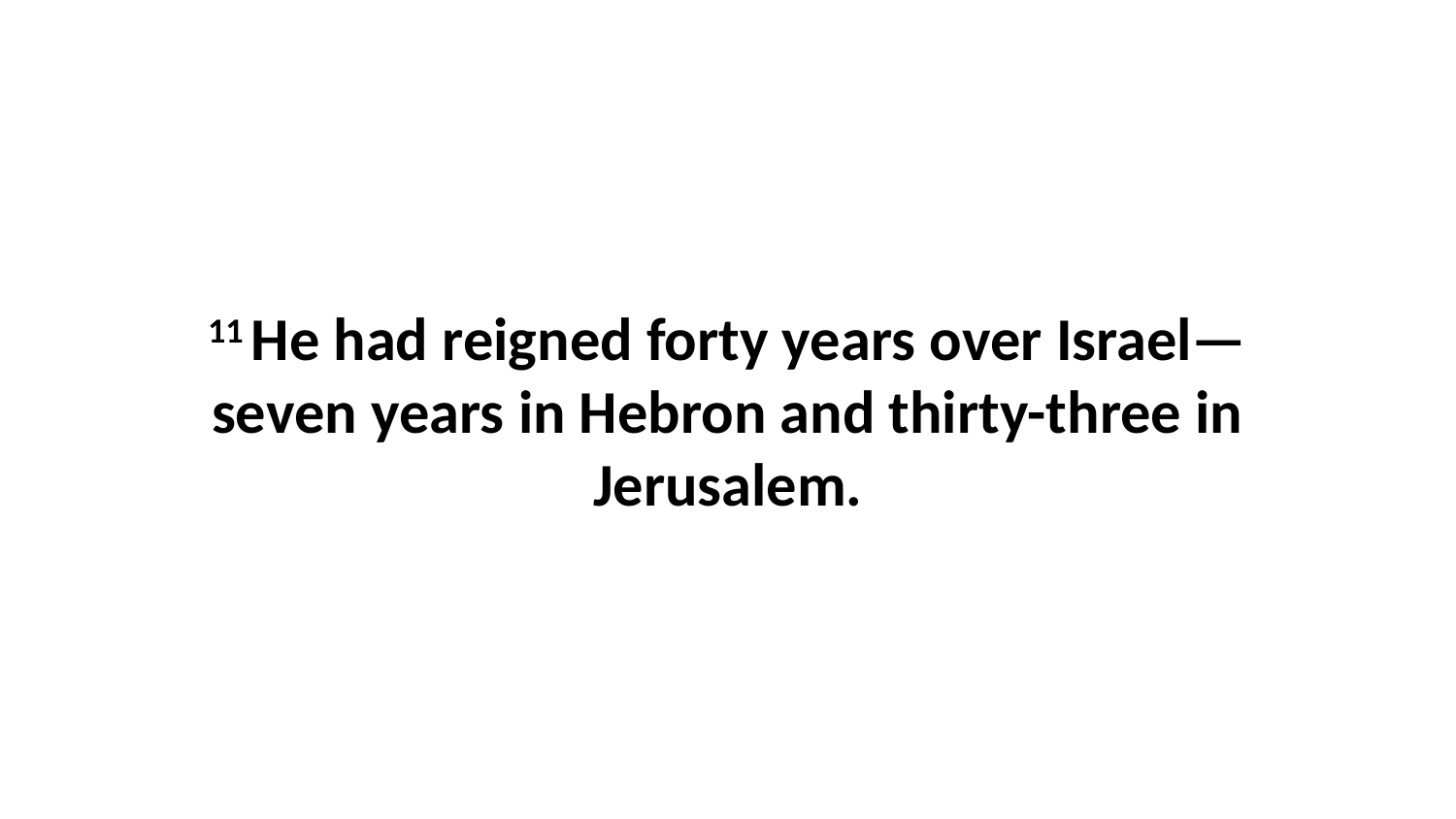

11 He had reigned forty years over Israel—seven years in Hebron and thirty-three in Jerusalem.